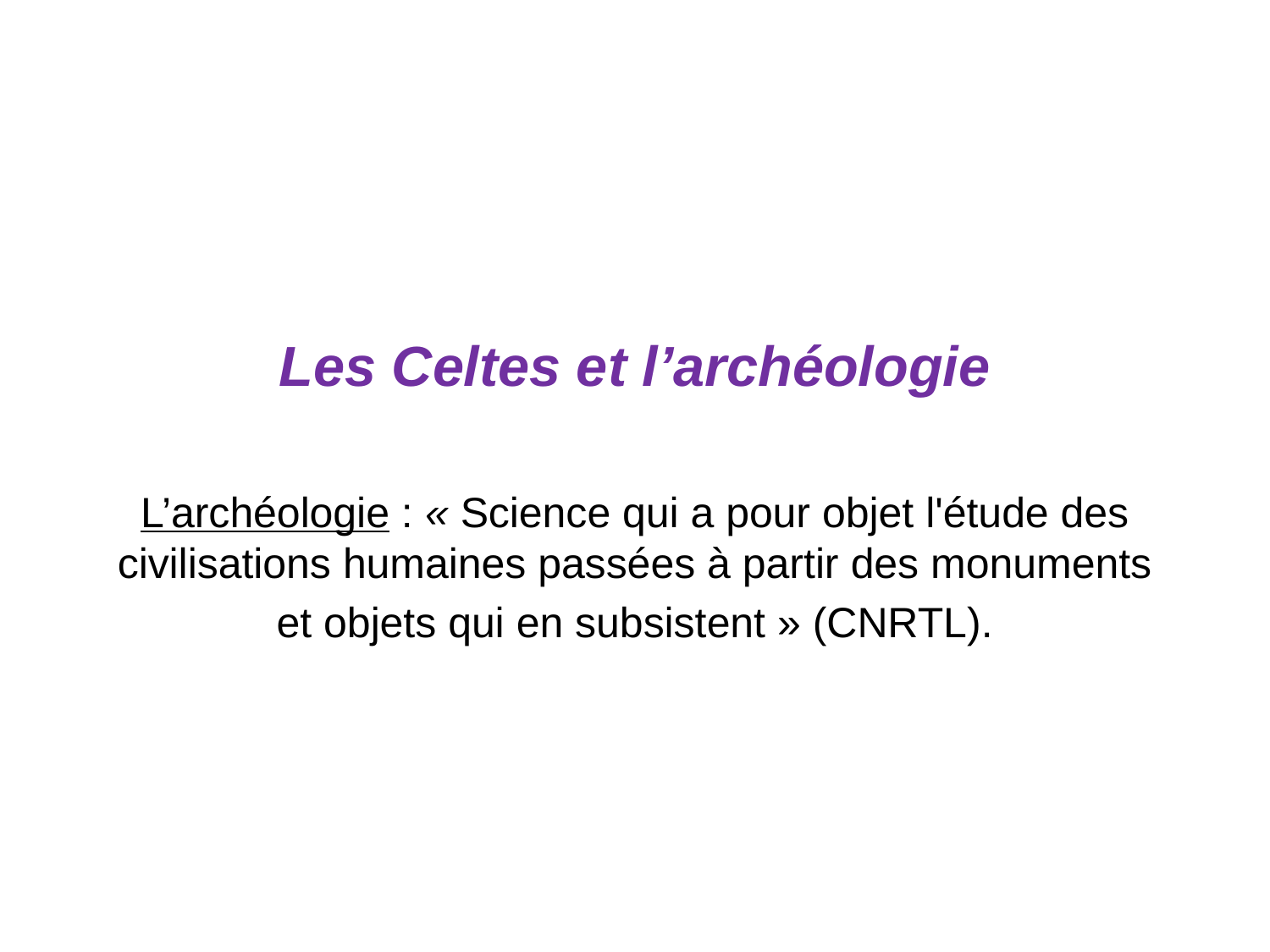

#
Les Celtes et l’archéologie

L’archéologie : « Science qui a pour objet l'étude des civilisations humaines passées à partir des monuments
et objets qui en subsistent » (CNRTL).